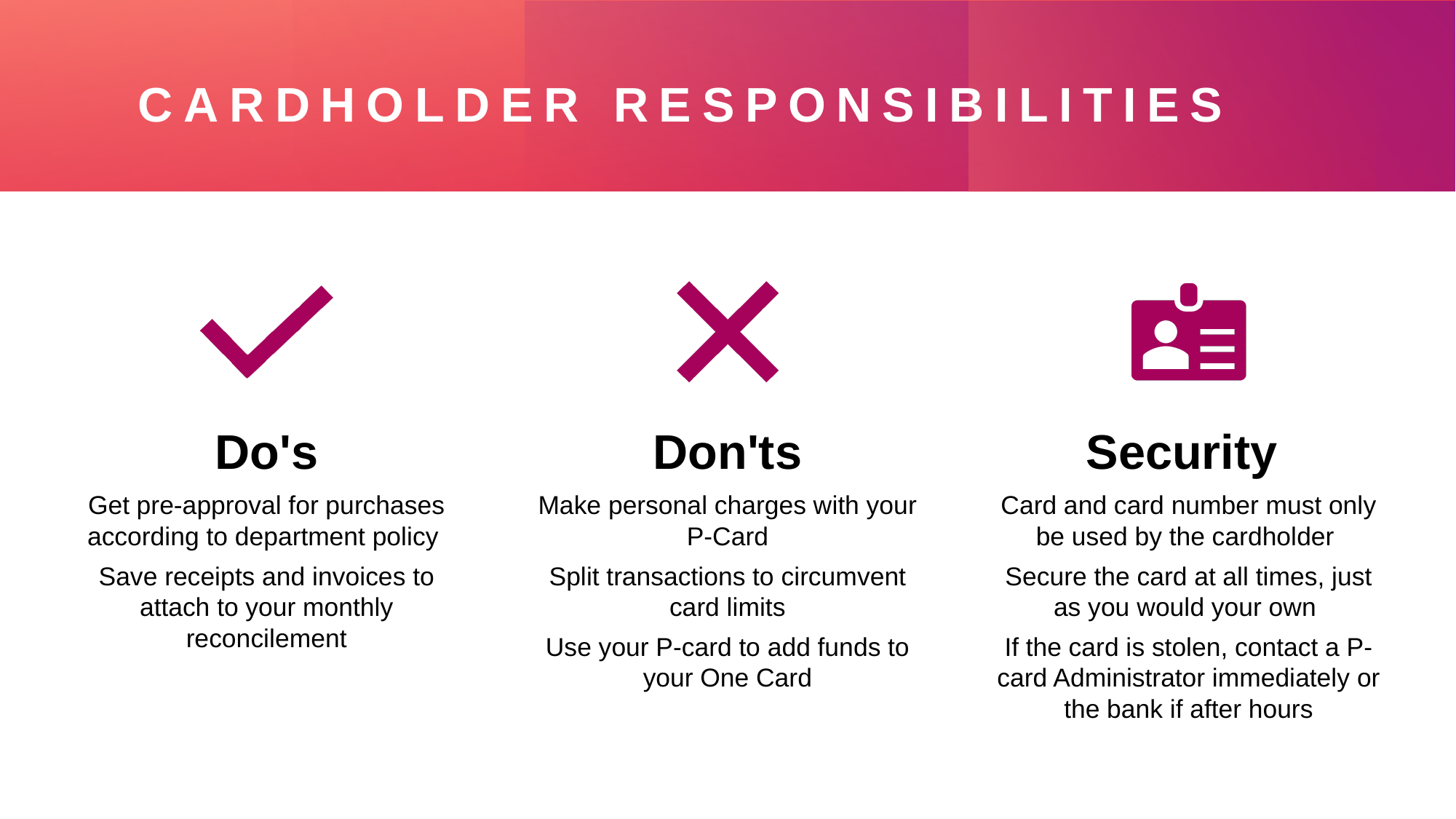

# Cardholder responsibilities
Do's
Get pre-approval for purchases according to department policy
Save receipts and invoices to attach to your monthly reconcilement

Don'ts
Make personal charges with your P-Card
Split transactions to circumvent card limits
Use your P-card to add funds to your One Card
Security
Card and card number must only be used by the cardholder
Secure the card at all times, just as you would your own
If the card is stolen, contact a P-card Administrator immediately or the bank if after hours